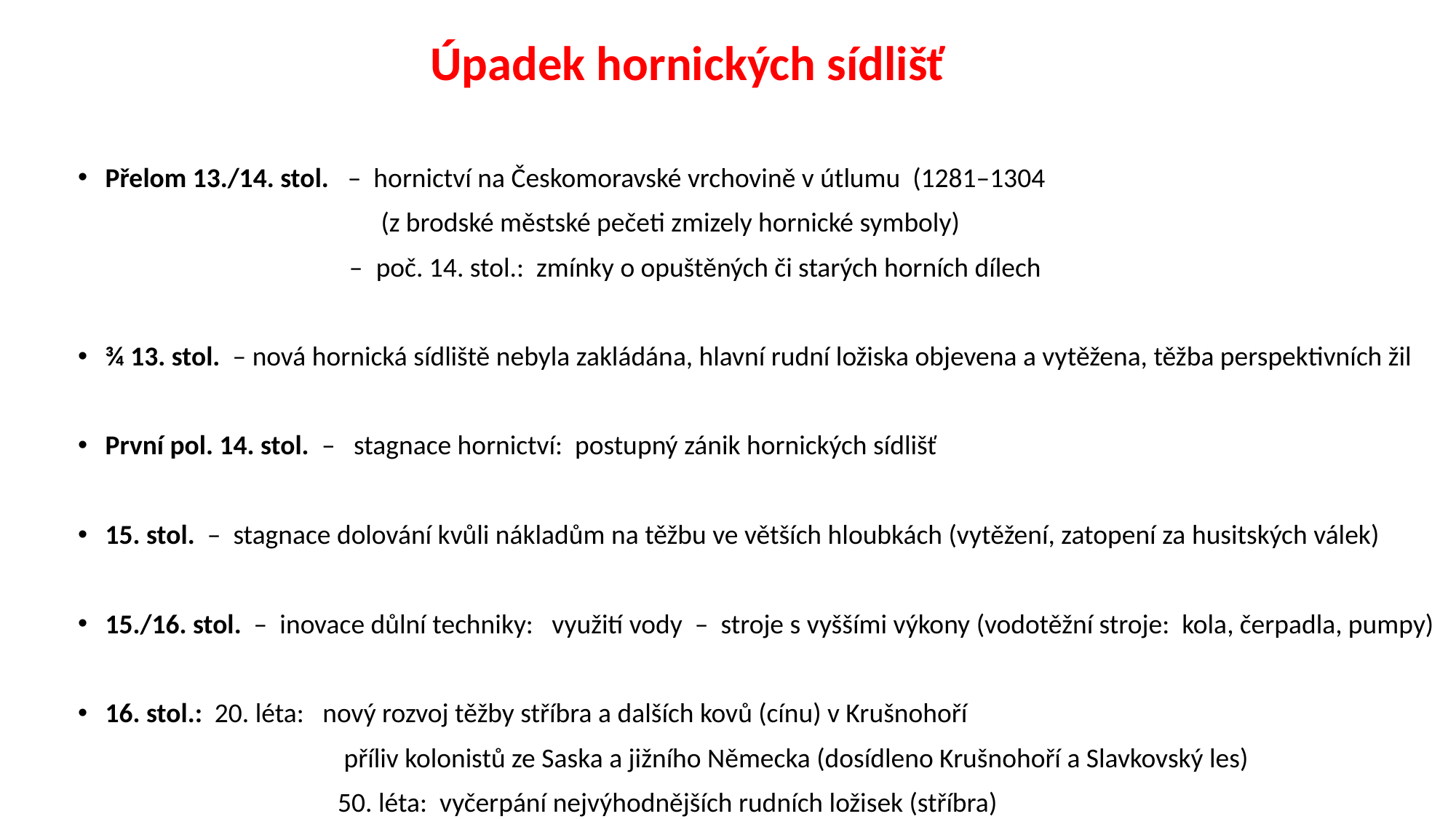

# Úpadek hornických sídlišť
Přelom 13./14. stol.   –  hornictví na Českomoravské vrchovině v útlumu  (1281–1304
                                                 (z brodské městské pečeti zmizely hornické symboly)
                                            –  poč. 14. stol.:  zmínky o opuštěných či starých horních dílech

¾ 13. stol.  – nová hornická sídliště nebyla zakládána, hlavní rudní ložiska objevena a vytěžena, těžba perspektivních žil

První pol. 14. stol.  –   stagnace hornictví:  postupný zánik hornických sídlišť

15. stol.  –  stagnace dolování kvůli nákladům na těžbu ve větších hloubkách (vytěžení, zatopení za husitských válek)

15./16. stol.  –  inovace důlní techniky:   využití vody  –  stroje s vyššími výkony (vodotěžní stroje:  kola, čerpadla, pumpy)

16. stol.:  20. léta:   nový rozvoj těžby stříbra a dalších kovů (cínu) v Krušnohoří
                                           příliv kolonistů ze Saska a jižního Německa (dosídleno Krušnohoří a Slavkovský les)
                                          50. léta:  vyčerpání nejvýhodnějších rudních ložisek (stříbra)
                                          2. pol.:   dovoz drahého kovu z kolonií =  úpadek většiny středisek těžby

1600 –  Krušnohoří v úpadku